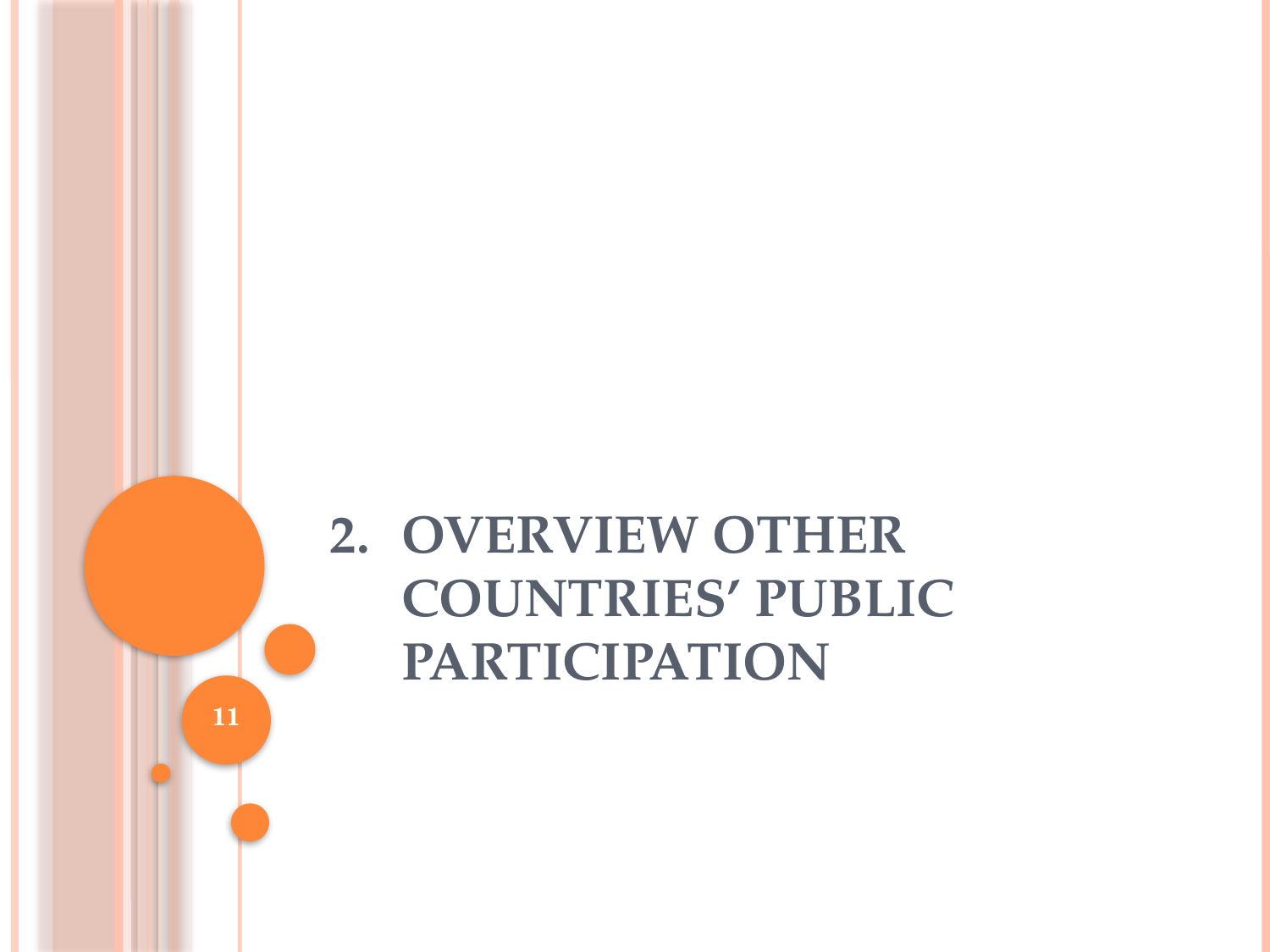

# Overview other countries’ public participation
11